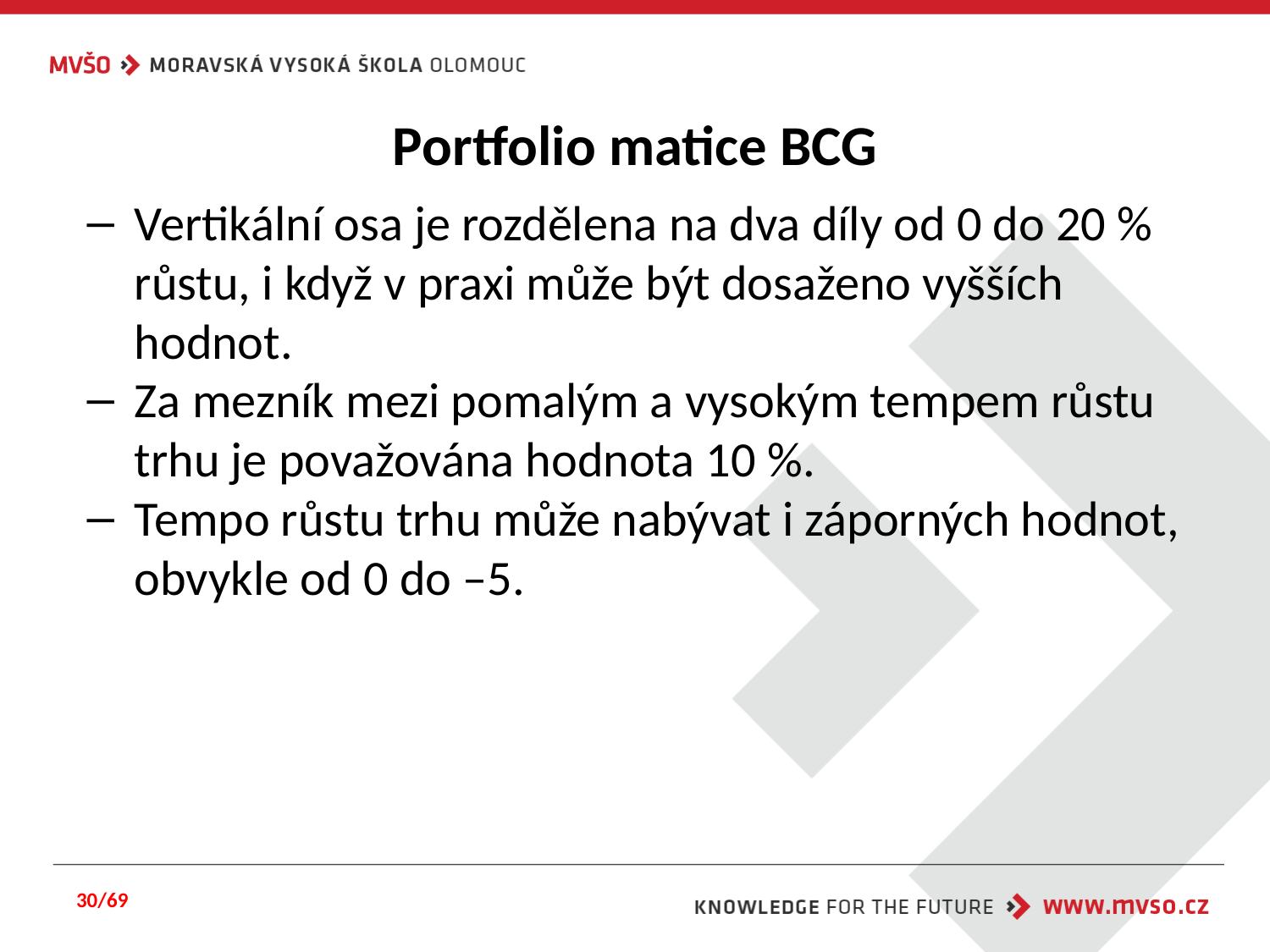

# Portfolio matice BCG
Vertikální osa je rozdělena na dva díly od 0 do 20 % růstu, i když v praxi může být dosaženo vyšších hodnot.
Za mezník mezi pomalým a vysokým tempem růstu trhu je považována hodnota 10 %.
Tempo růstu trhu může nabývat i záporných hodnot, obvykle od 0 do –5.
30/69